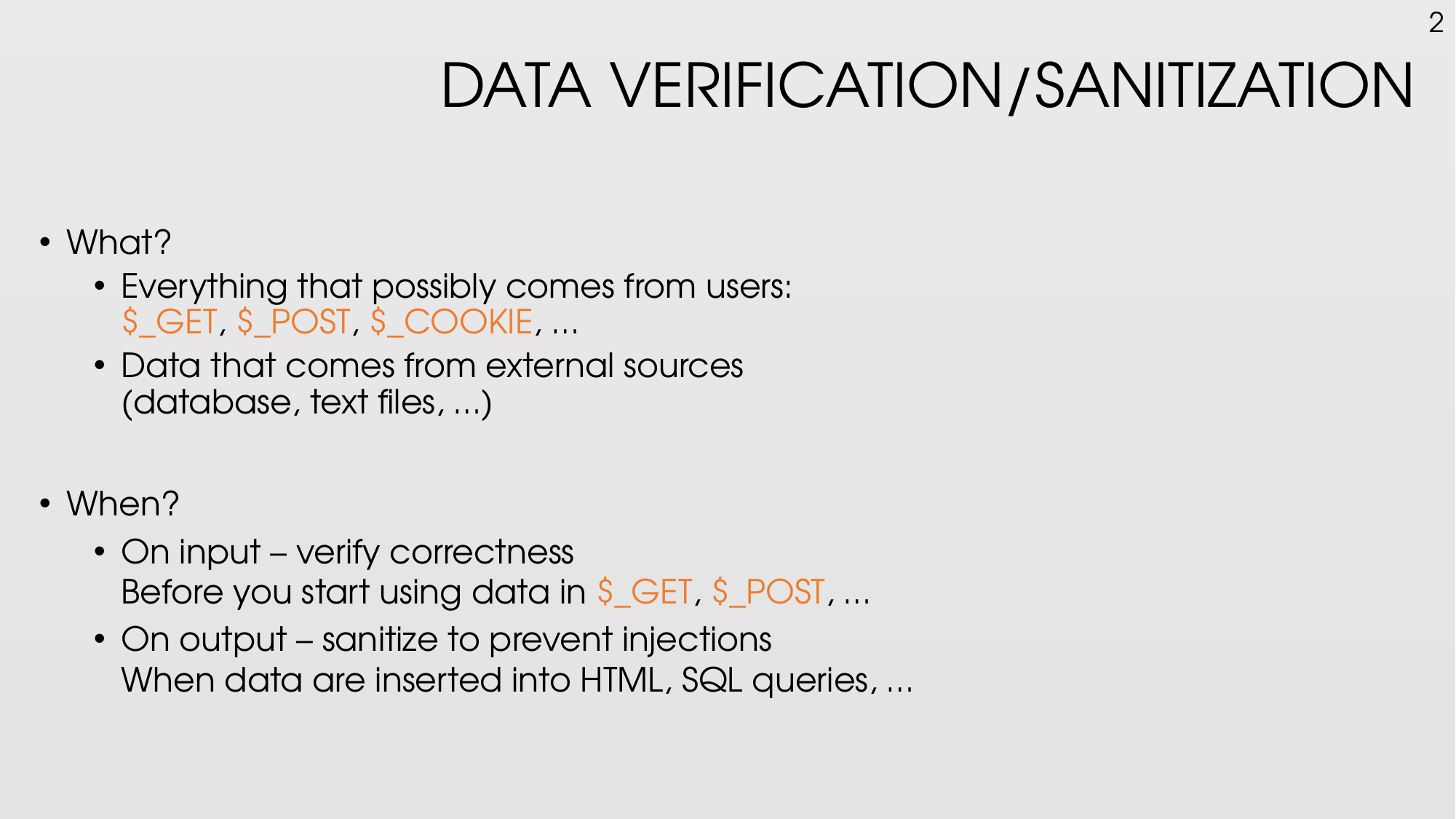

2
# Data Verification/Sanitization
What?
Everything that possibly comes from users:
$_GET, $_POST, $_COOKIE, …
Data that comes from external sources
(database, text files, …)

When?
On input – verify correctness
Before you start using data in $_GET, $_POST, …
On output – sanitize to prevent injections
When data are inserted into HTML, SQL queries, …